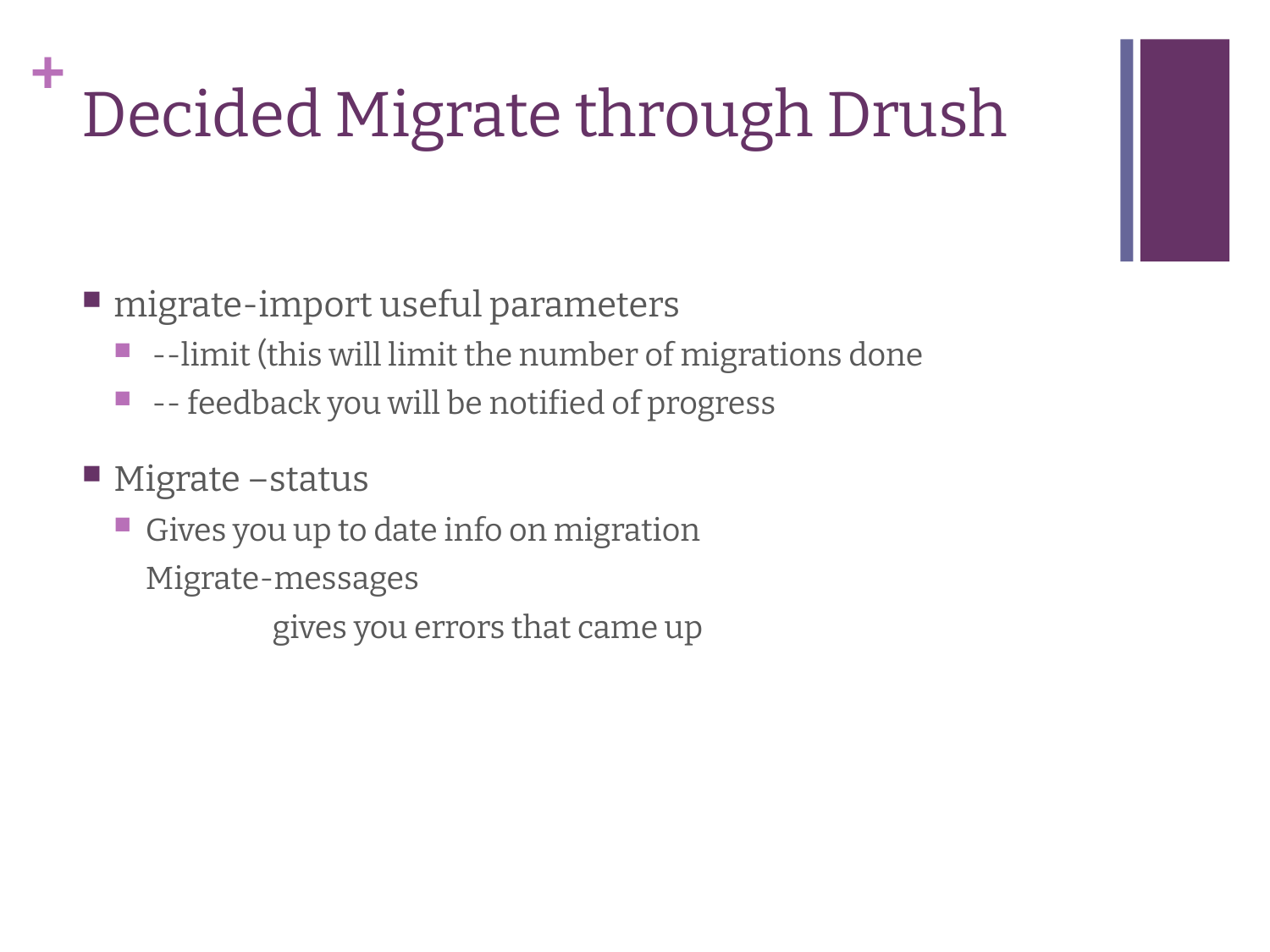

# Decided Migrate through Drush
migrate-import useful parameters
 --limit (this will limit the number of migrations done
 -- feedback you will be notified of progress
Migrate –status
Gives you up to date info on migration
Migrate-messages
	gives you errors that came up